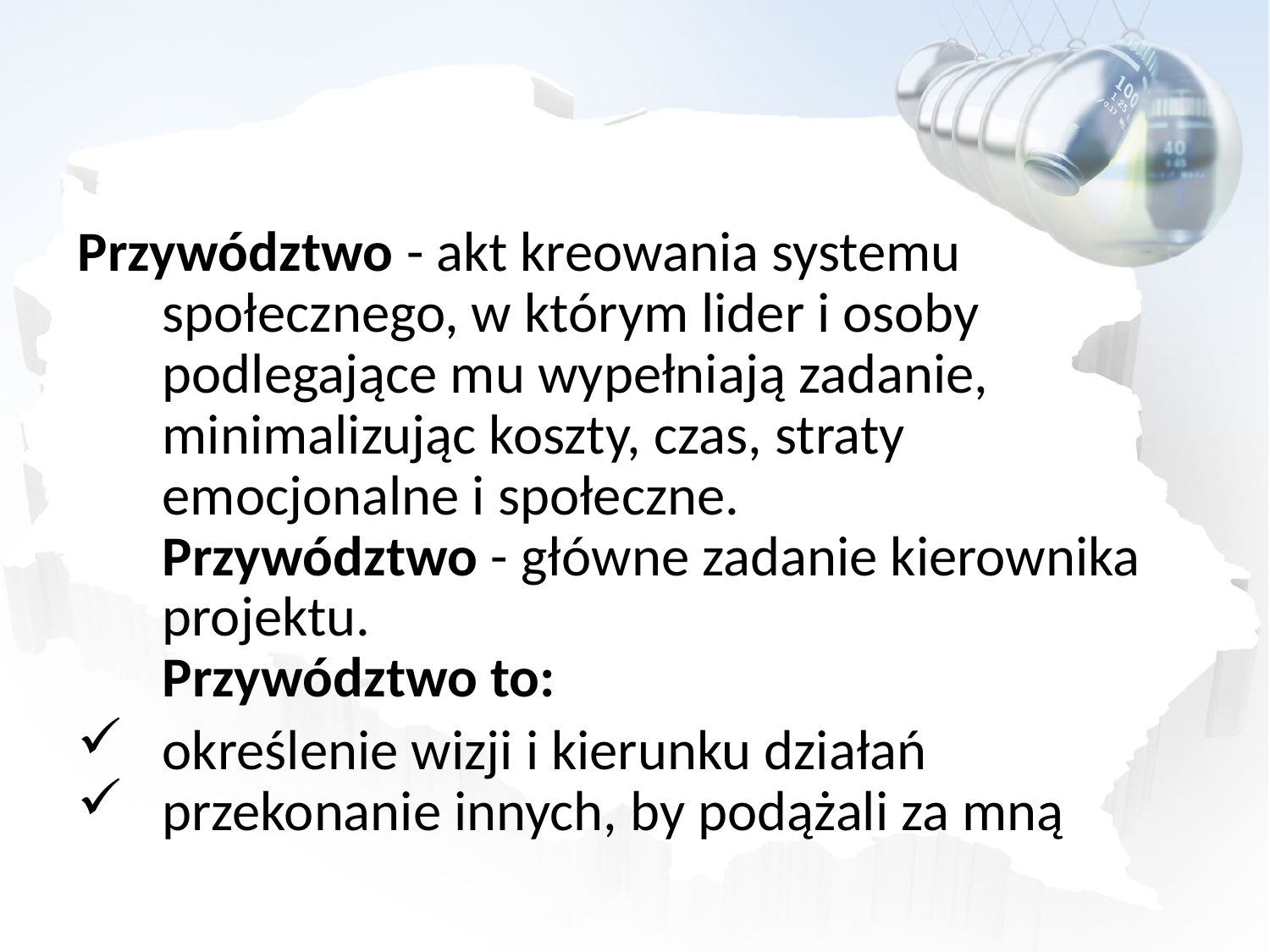

Przywództwo - akt kreowania systemu społecznego, w którym lider i osoby podlegające mu wypełniają zadanie, minimalizując koszty, czas, straty emocjonalne i społeczne.
Przywództwo - główne zadanie kierownika projektu.
Przywództwo to:
określenie wizji i kierunku działań
przekonanie innych, by podążali za mną